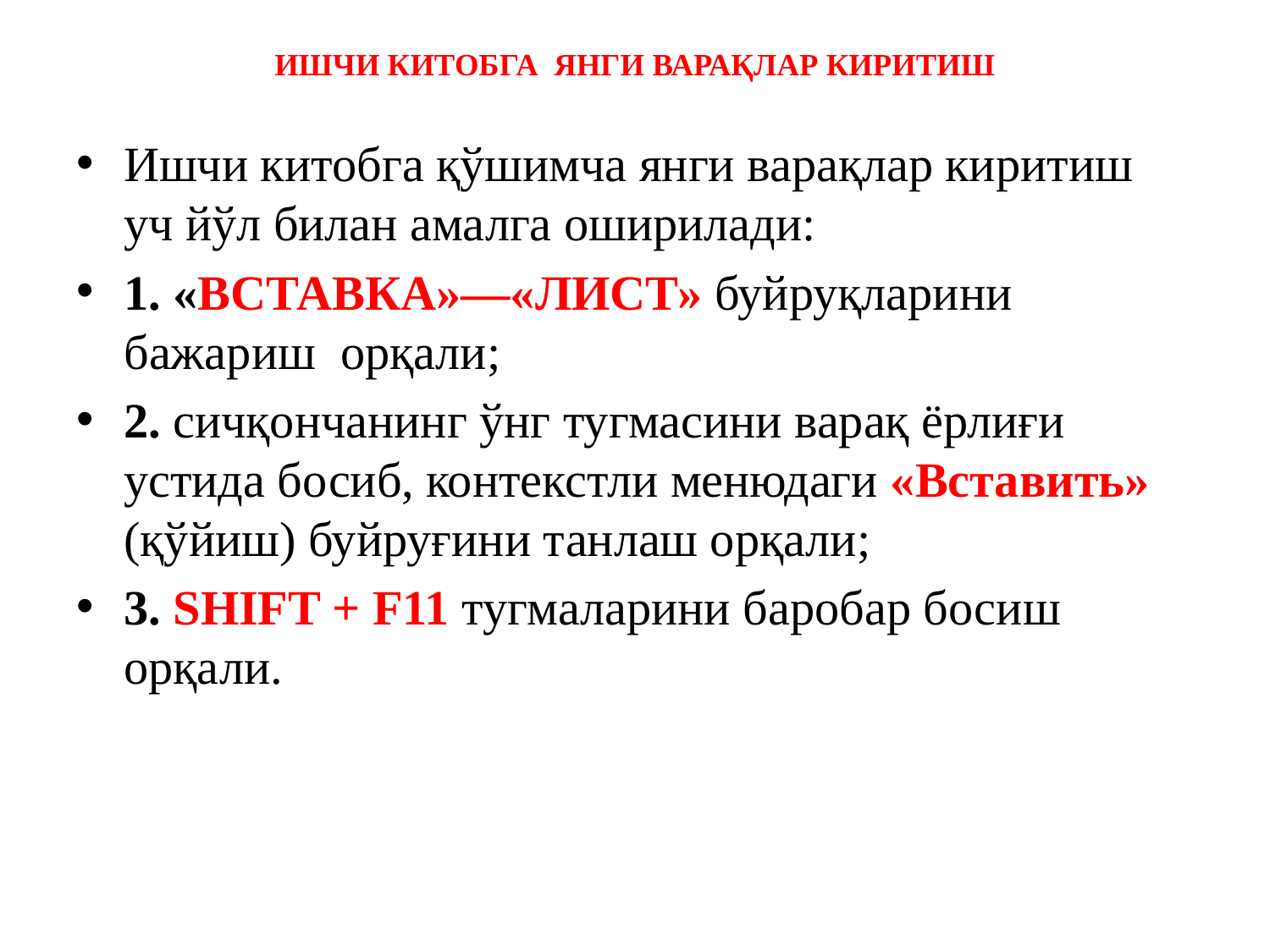

# ИШЧИ КИТОБГА  ЯНГИ ВАРАҚЛАР КИРИТИШ
Ишчи китобга қўшимча янги варақлар киритиш уч йўл билан амалга оширилади:
1. «ВСТАВКА»—«ЛИСТ» буйруқларини бажариш  орқали;
2. сичқончанинг ўнг тугмасини варақ ёрлиғи устида босиб, контекстли менюдаги «Вставить» (қўйиш) буйруғини танлаш орқали;
3. SHIFT + F11 тугмаларини баробар босиш орқали.